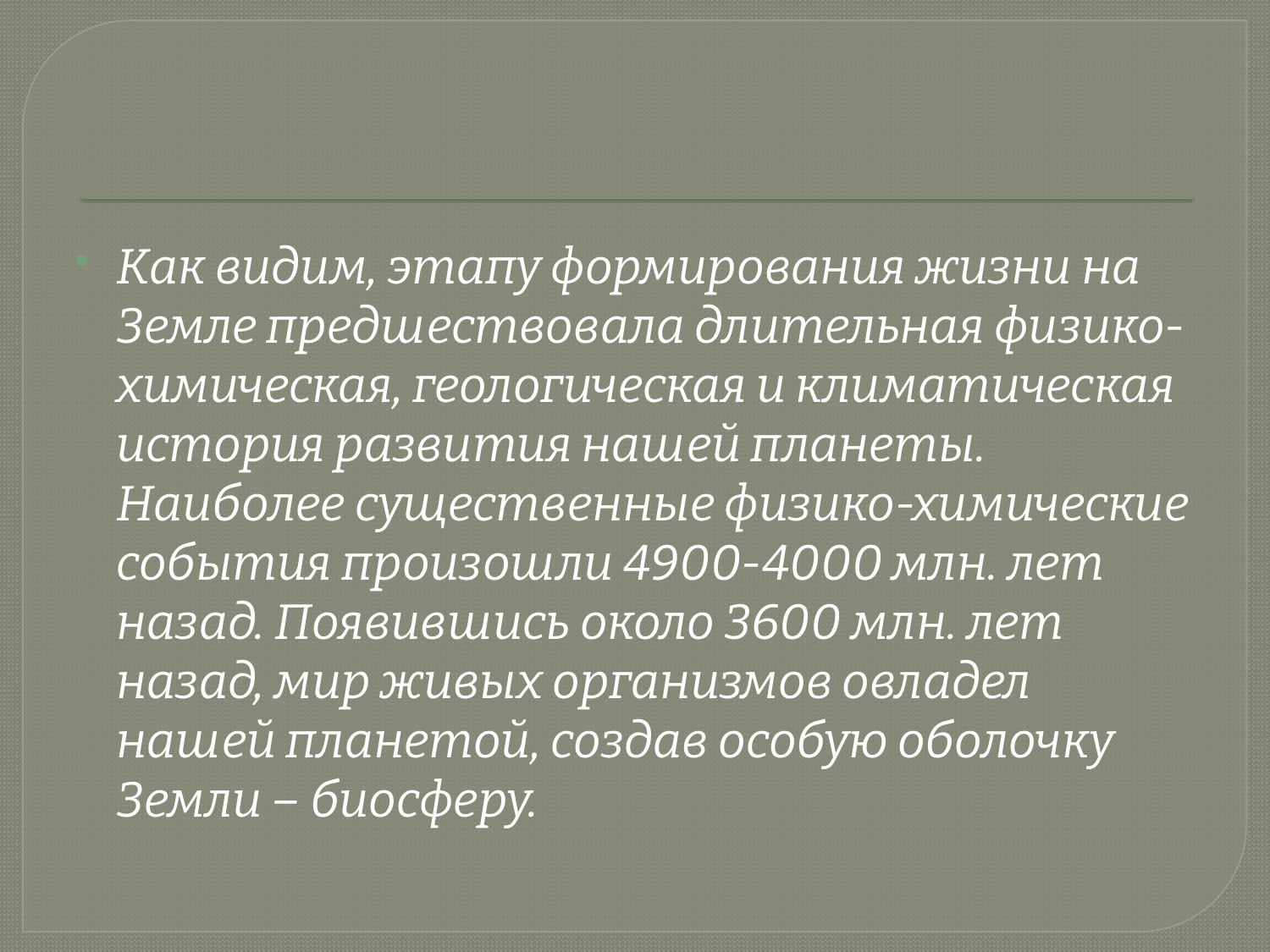

Как видим, этапу формирования жизни на Земле предшествовала длительная физико-химическая, геологическая и климатическая история развития нашей планеты. Наиболее существенные физико-химические события произошли 4900-4000 млн. лет назад. Появившись около 3600 млн. лет назад, мир живых организмов овладел нашей планетой, создав особую оболочку Земли – биосферу.